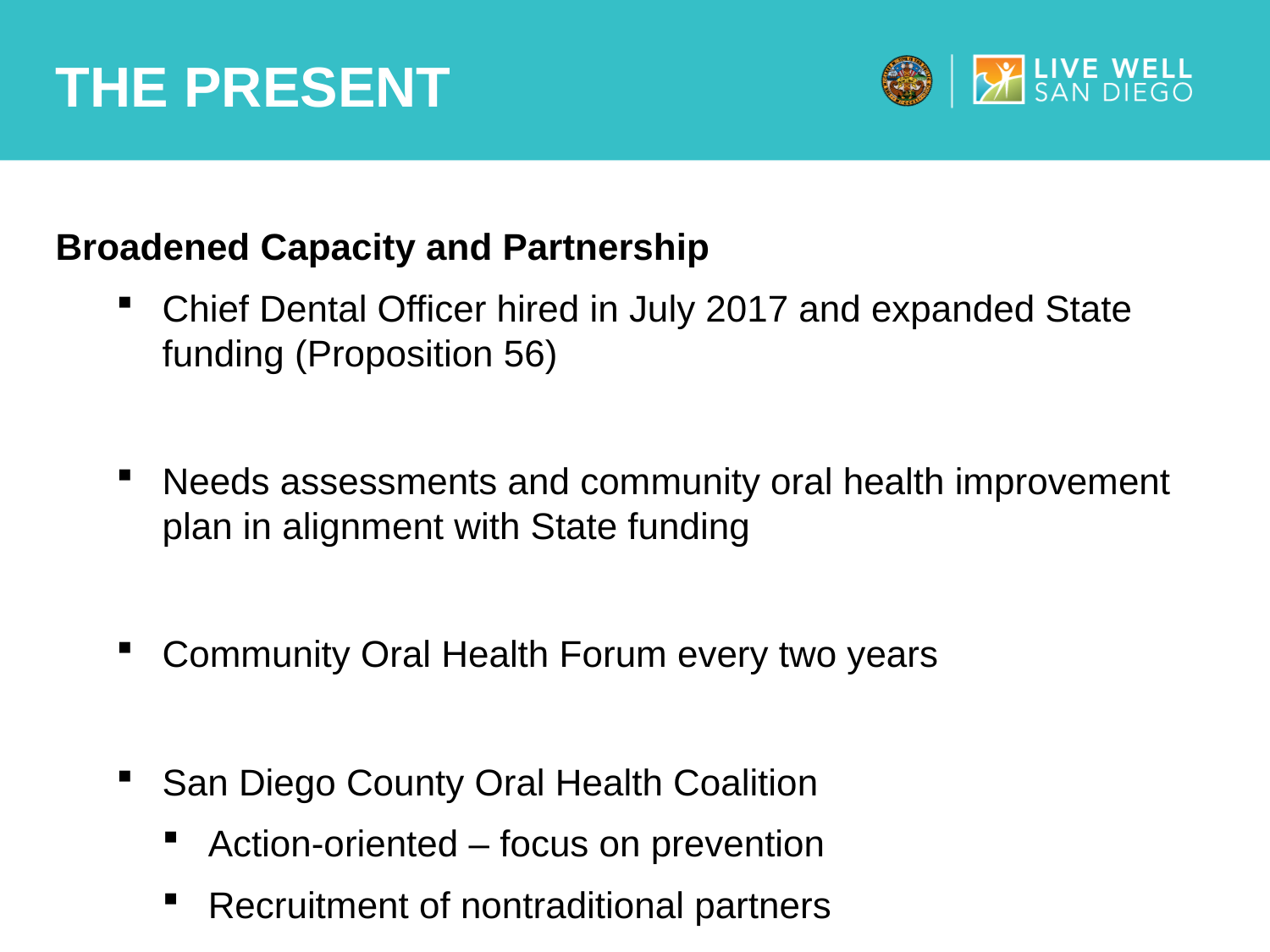

# the Present
Broadened Capacity and Partnership
Chief Dental Officer hired in July 2017 and expanded State funding (Proposition 56)

Needs assessments and community oral health improvement plan in alignment with State funding

Community Oral Health Forum every two years

San Diego County Oral Health Coalition
Action-oriented – focus on prevention
Recruitment of nontraditional partners